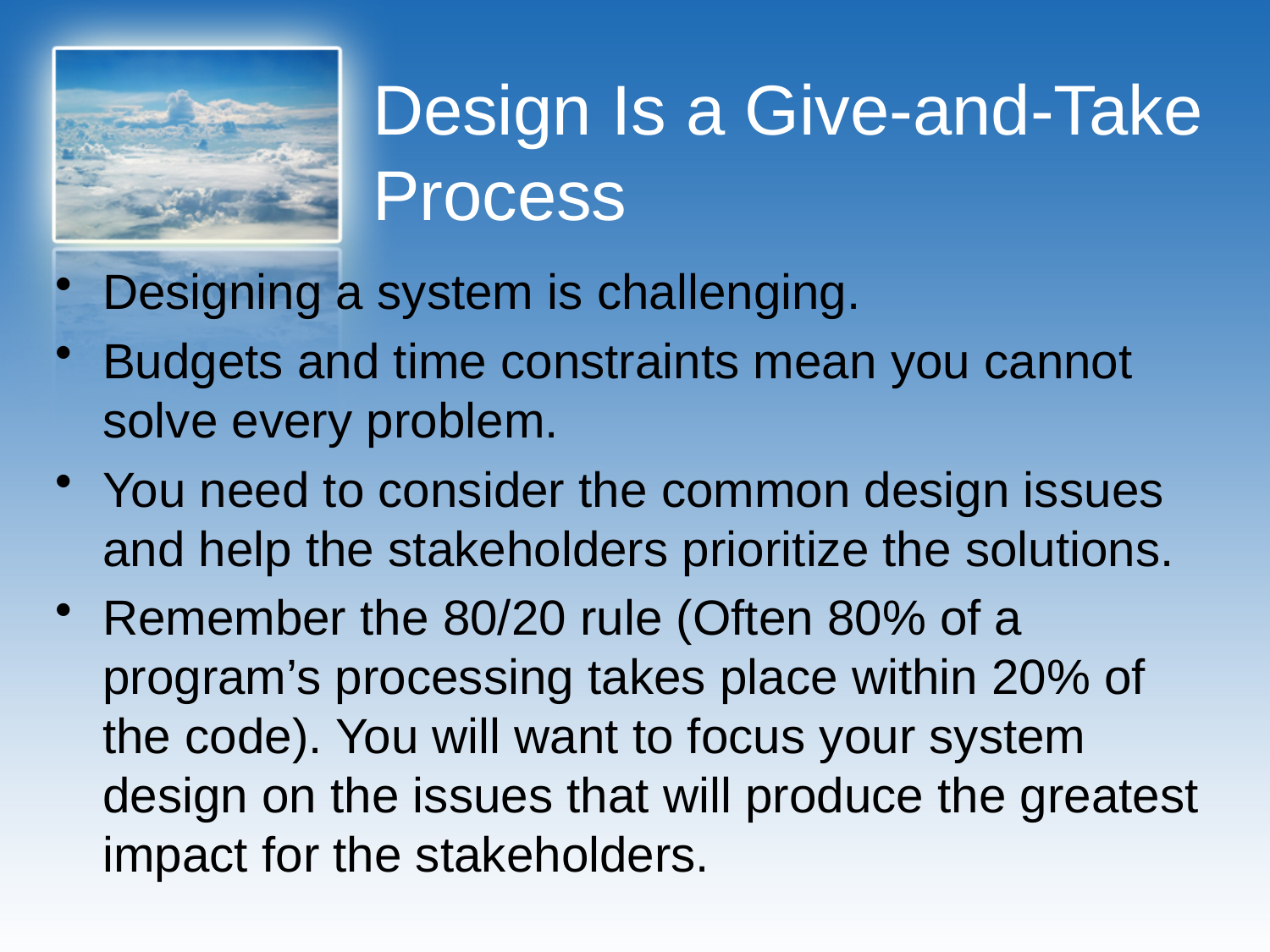

# Design Is a Give-and-Take Process
Designing a system is challenging.
Budgets and time constraints mean you cannot solve every problem.
You need to consider the common design issues and help the stakeholders prioritize the solutions.
Remember the 80/20 rule (Often 80% of a program’s processing takes place within 20% of the code). You will want to focus your system design on the issues that will produce the greatest impact for the stakeholders.